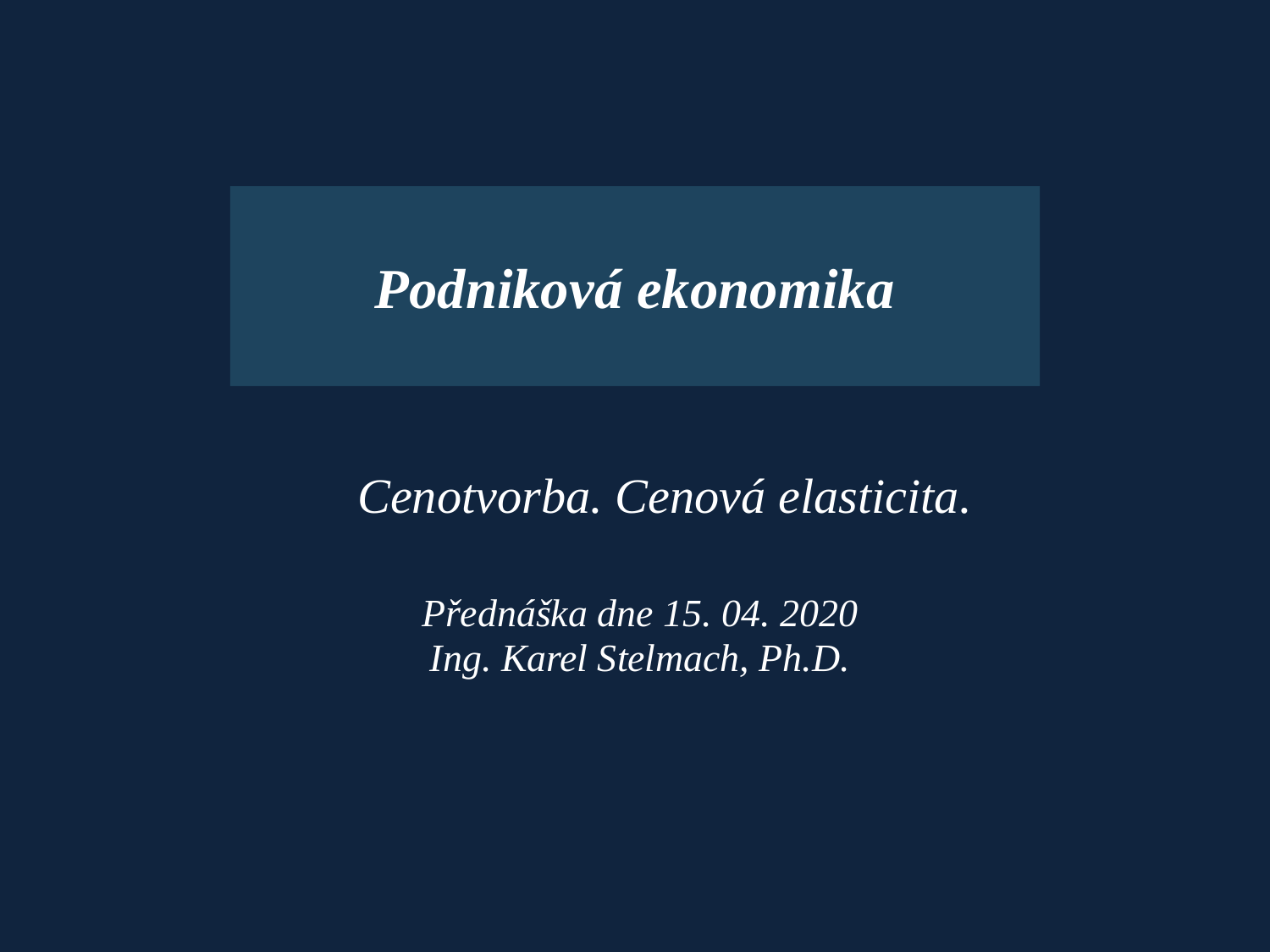

Podniková ekonomika
 Cenotvorba. Cenová elasticita.

Přednáška dne 15. 04. 2020
Ing. Karel Stelmach, Ph.D.